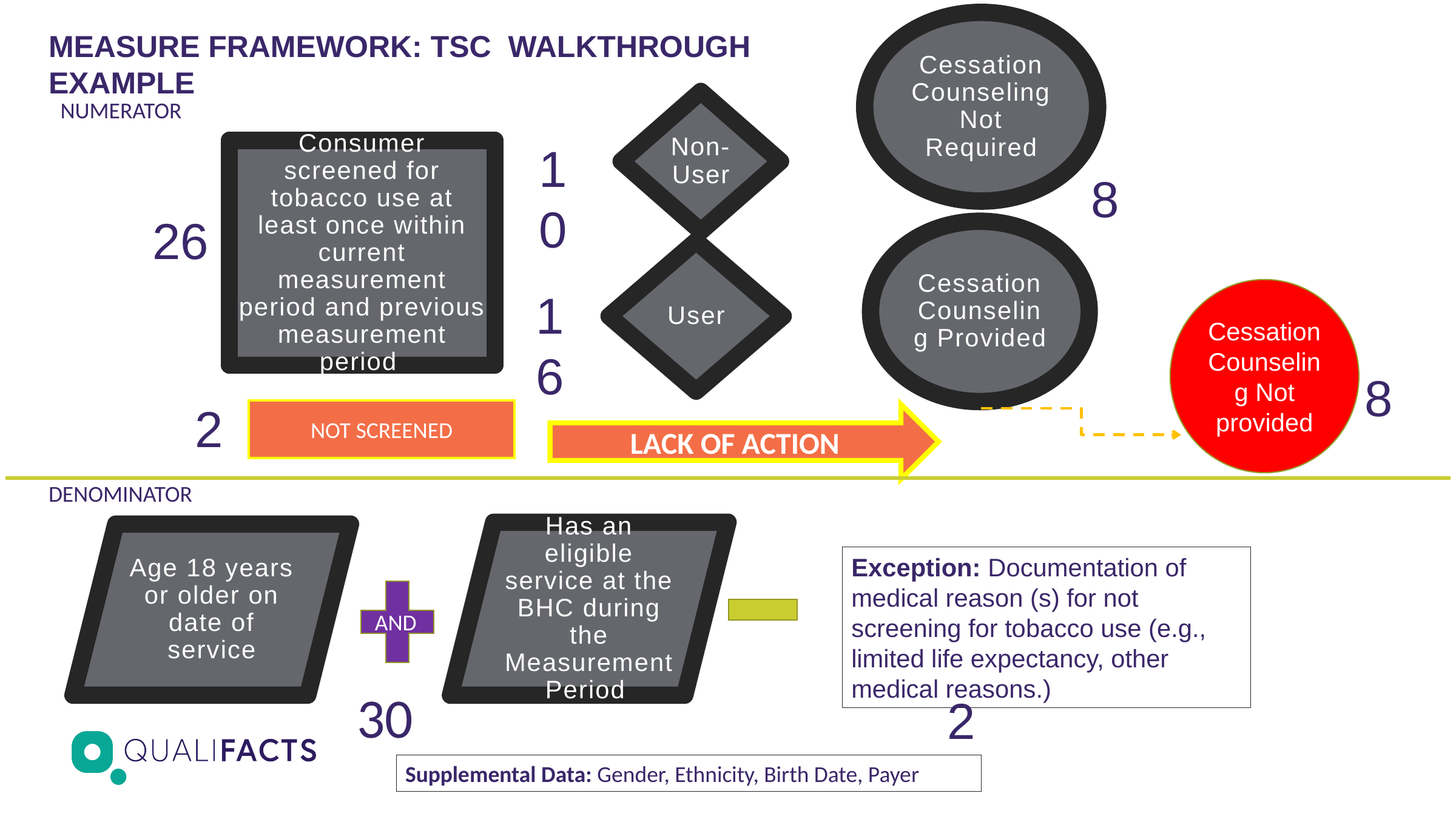

Cessation Counseling Not Required
MEASURE FRAMEWORK: TSC  WALKTHROUGH EXAMPLE
NUMERATOR
Non-User
10
Consumer screened for tobacco use at least once within current measurement period and previous measurement period
8
26
Cessation Counseling Provided
User
16
Cessation Counseling Not provided
8
2
NOT SCREENED
LACK OF ACTION
DENOMINATOR
Has an eligible service at the BHC during the Measurement Period
Age 18 years or older on date of service
Exception: Documentation of medical reason (s) for not screening for tobacco use (e.g., limited life expectancy, other medical reasons.)

AND
30
2
Supplemental Data: Gender, Ethnicity, Birth Date, Payer